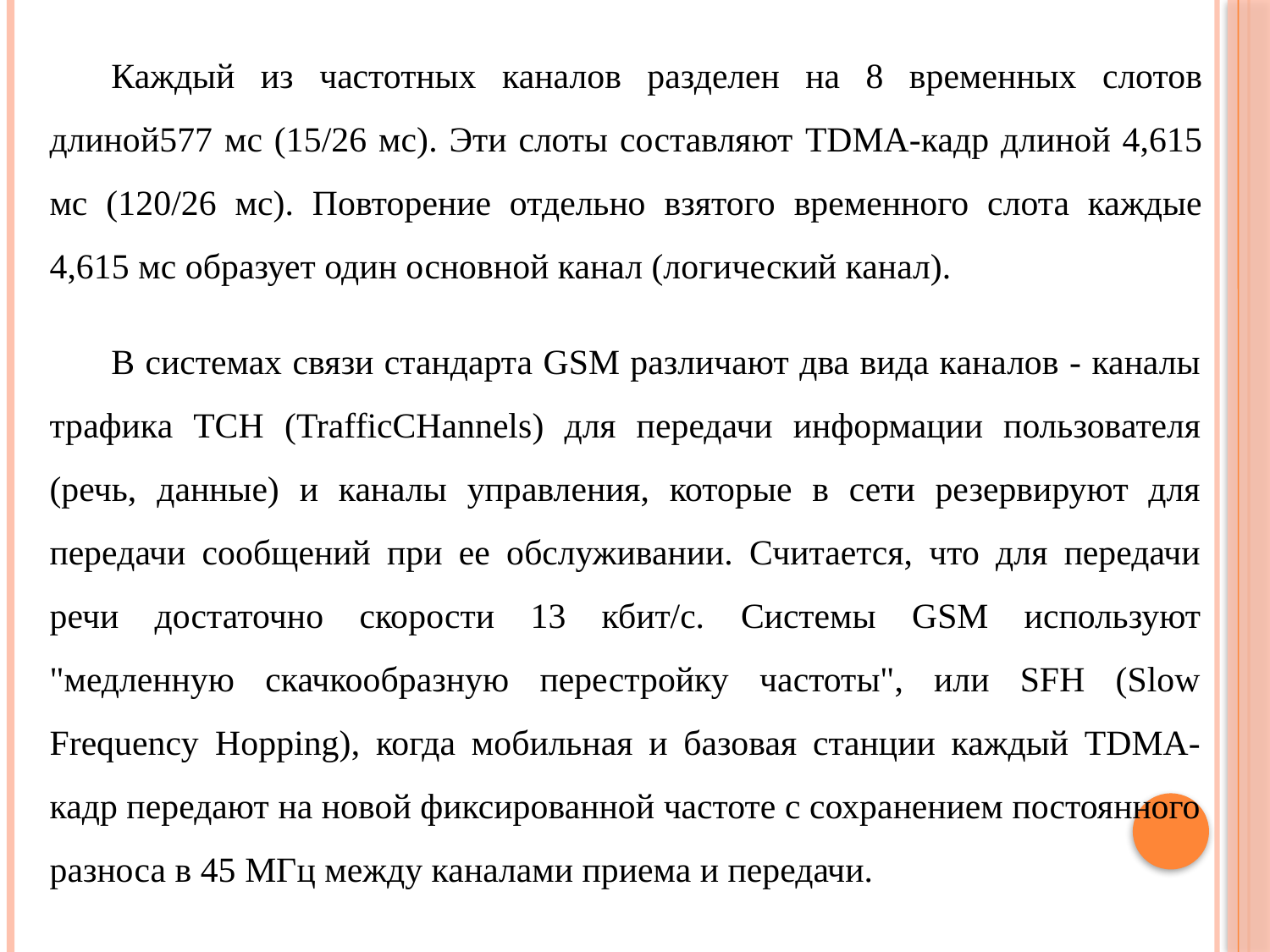

Каждый из частотных каналов разделен на 8 временных слотов длиной577 мс (15/26 мс). Эти слоты составляют TDMA-кадр длиной 4,615 мс (120/26 мс). Повторение отдельно взятого временного слота каждые 4,615 мс образует один основной канал (логический канал).
В системах связи стандарта GSM различают два вида каналов - каналы трафика TCH (TrafficCHannels) для передачи информации пользователя (речь, данные) и каналы управления, которые в сети резервируют для передачи сообщений при ее обслуживании. Считается, что для передачи речи достаточно скорости 13 кбит/с. Системы GSM используют "медленную скачкообразную перестройку частоты", или SFH (Slow Frequency Hopping), когда мобильная и базовая станции каждый TDMA-кадр передают на новой фиксированной частоте с сохранением постоянного разноса в 45 МГц между каналами приема и передачи.